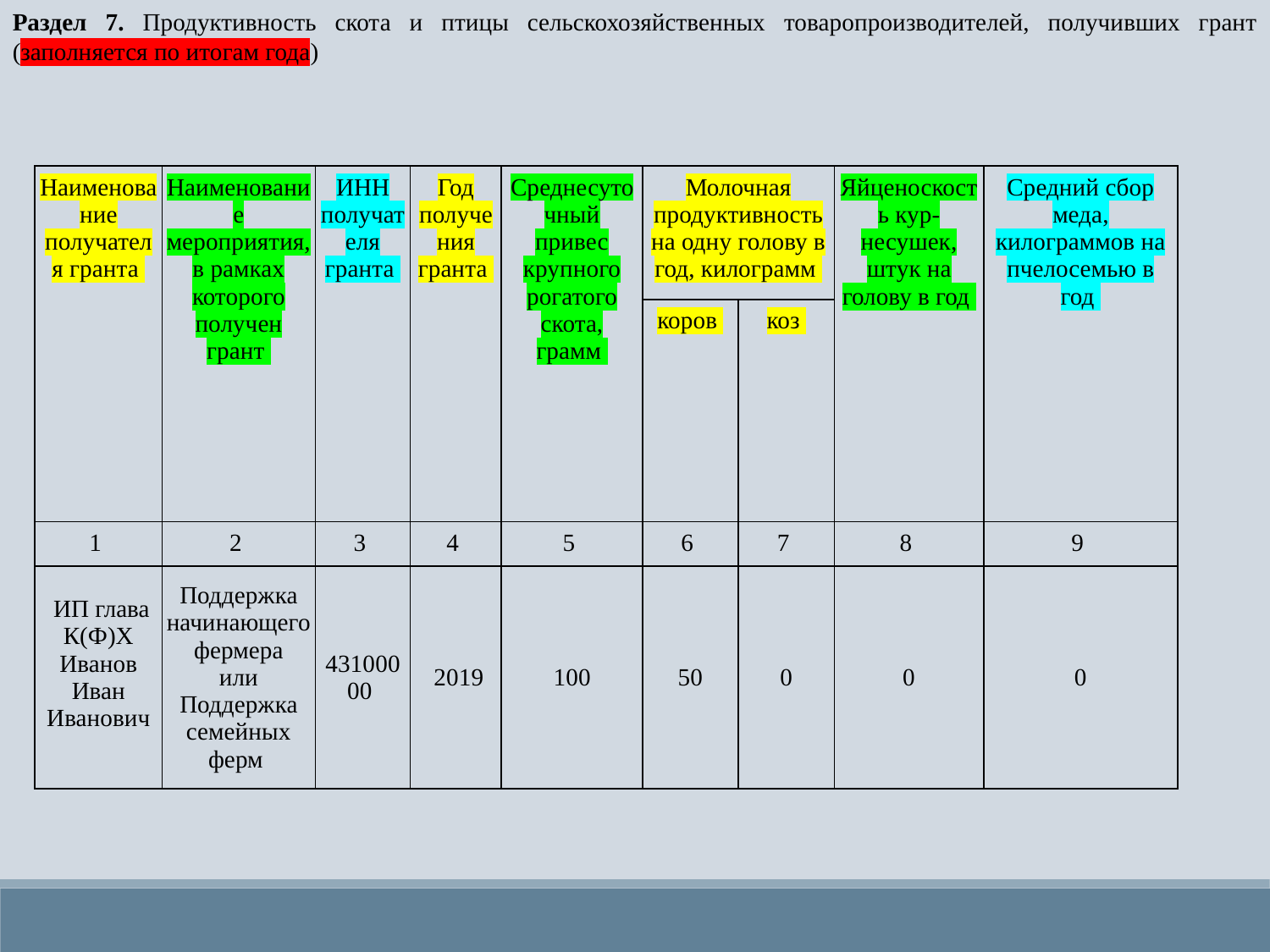

Раздел 7. Продуктивность скота и птицы сельскохозяйственных товаропроизводителей, получивших грант (заполняется по итогам года)
| Наименование получателя гранта | Наименование мероприятия, в рамках которого получен грант | ИНН получателя гранта | Год получения гранта | Среднесуточный привес крупного рогатого скота, грамм | Молочная продуктивность на одну голову в год, килограмм |  | Яйценоскость кур-несушек, штук на голову в год | Средний сбор меда, килограммов на пчелосемью в год |
| --- | --- | --- | --- | --- | --- | --- | --- | --- |
|  |  |  |  |  | коров | коз |  |  |
| 1 | 2 | 3 | 4 | 5 | 6 | 7 | 8 | 9 |
| ИП глава К(Ф)Х Иванов Иван Иванович | Поддержка начинающего фермера или Поддержка семейных ферм | 43100000 | 2019 | 100 | 50 | 0 | 0 | 0 |